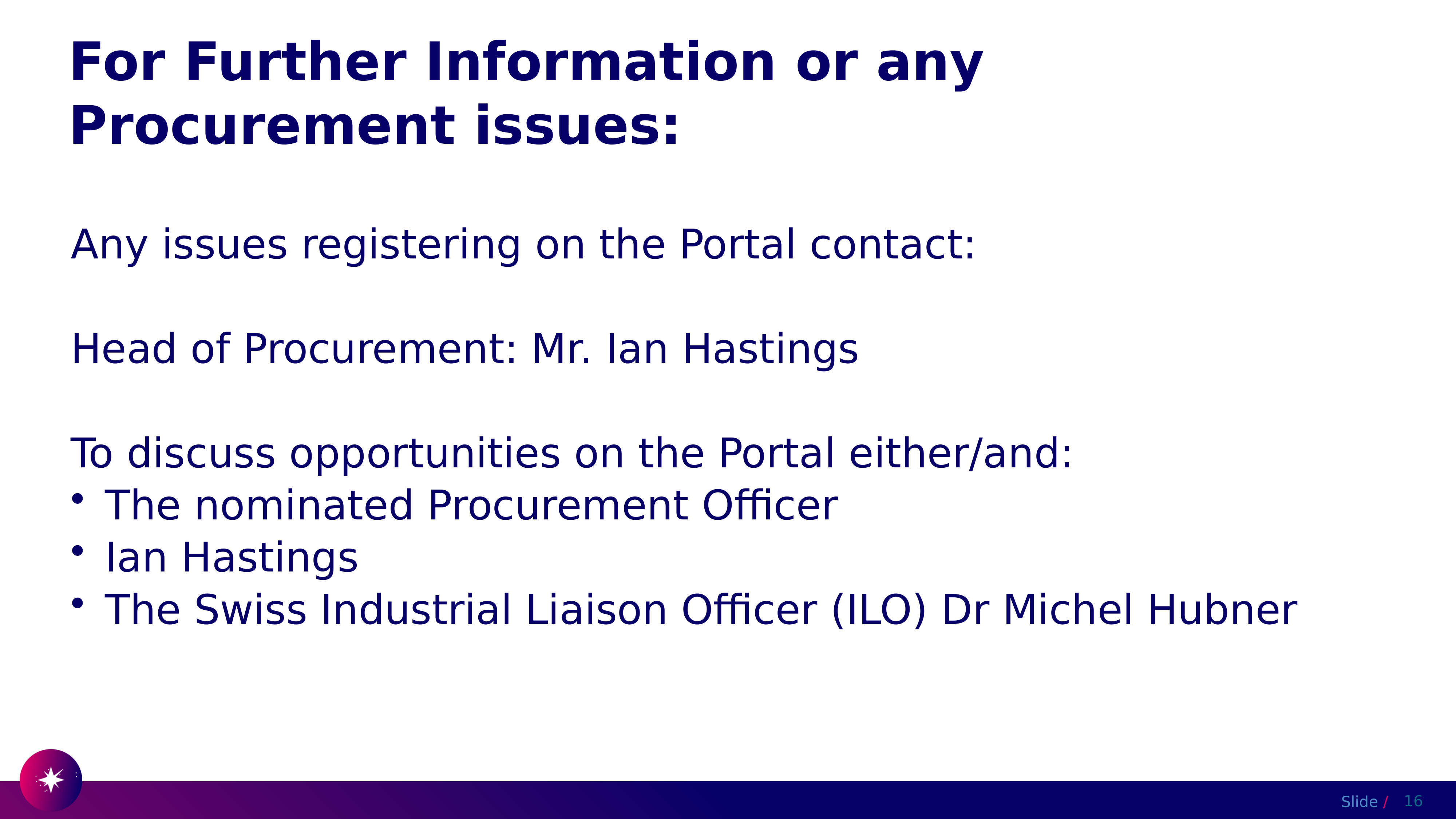

# For Further Information or any Procurement issues:

Any issues registering on the Portal contact:

Head of Procurement: Mr. Ian Hastings

To discuss opportunities on the Portal either/and:
The nominated Procurement Officer
Ian Hastings
The Swiss Industrial Liaison Officer (ILO) Dr Michel Hubner

16